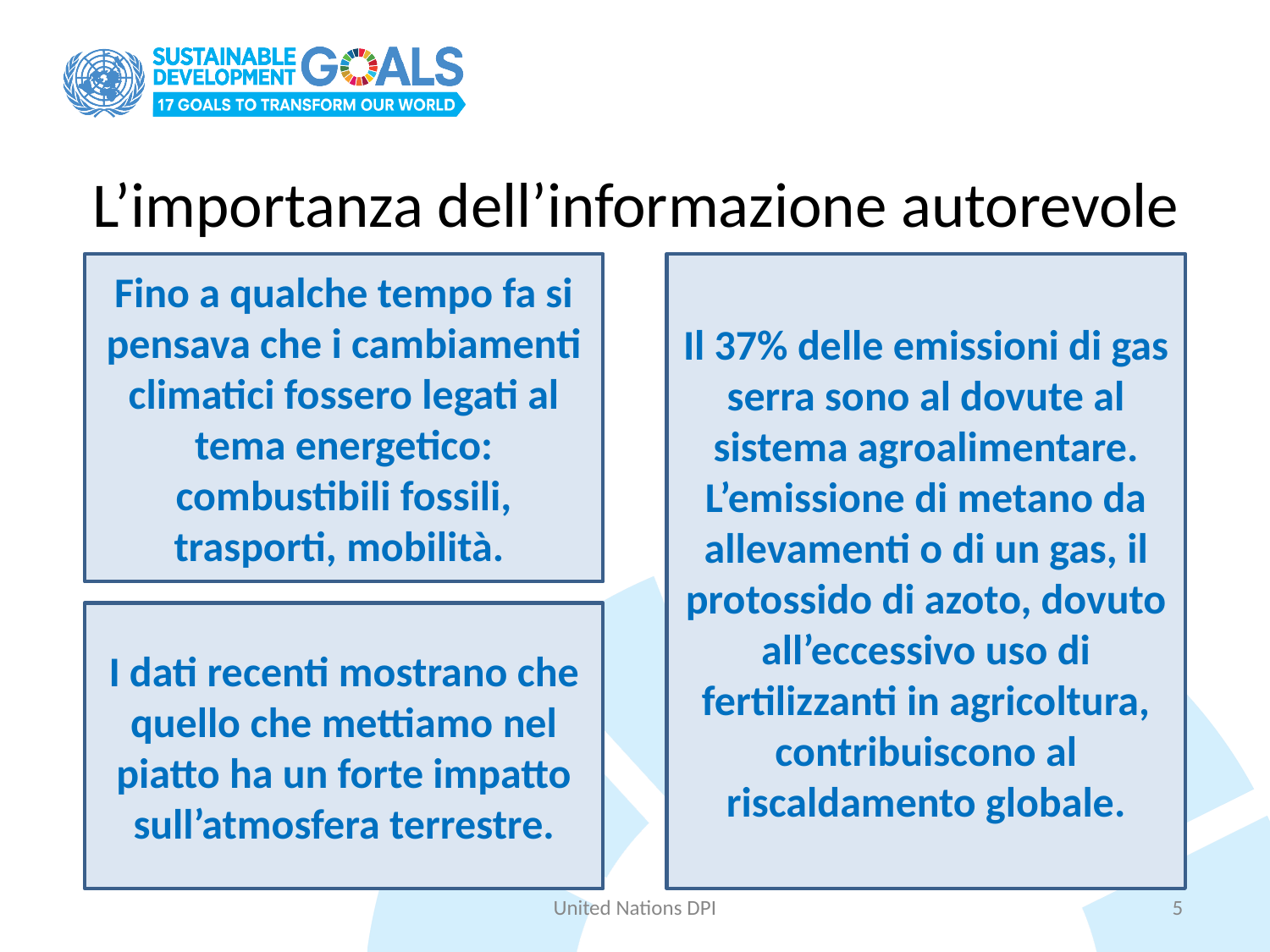

# L’importanza dell’informazione autorevole
Fino a qualche tempo fa si pensava che i cambiamenti climatici fossero legati al tema energetico: combustibili fossili, trasporti, mobilità.
Il 37% delle emissioni di gas serra sono al dovute al sistema agroalimentare. L’emissione di metano da allevamenti o di un gas, il protossido di azoto, dovuto all’eccessivo uso di fertilizzanti in agricoltura, contribuiscono al riscaldamento globale.
I dati recenti mostrano che quello che mettiamo nel piatto ha un forte impatto sull’atmosfera terrestre.
United Nations DPI
5